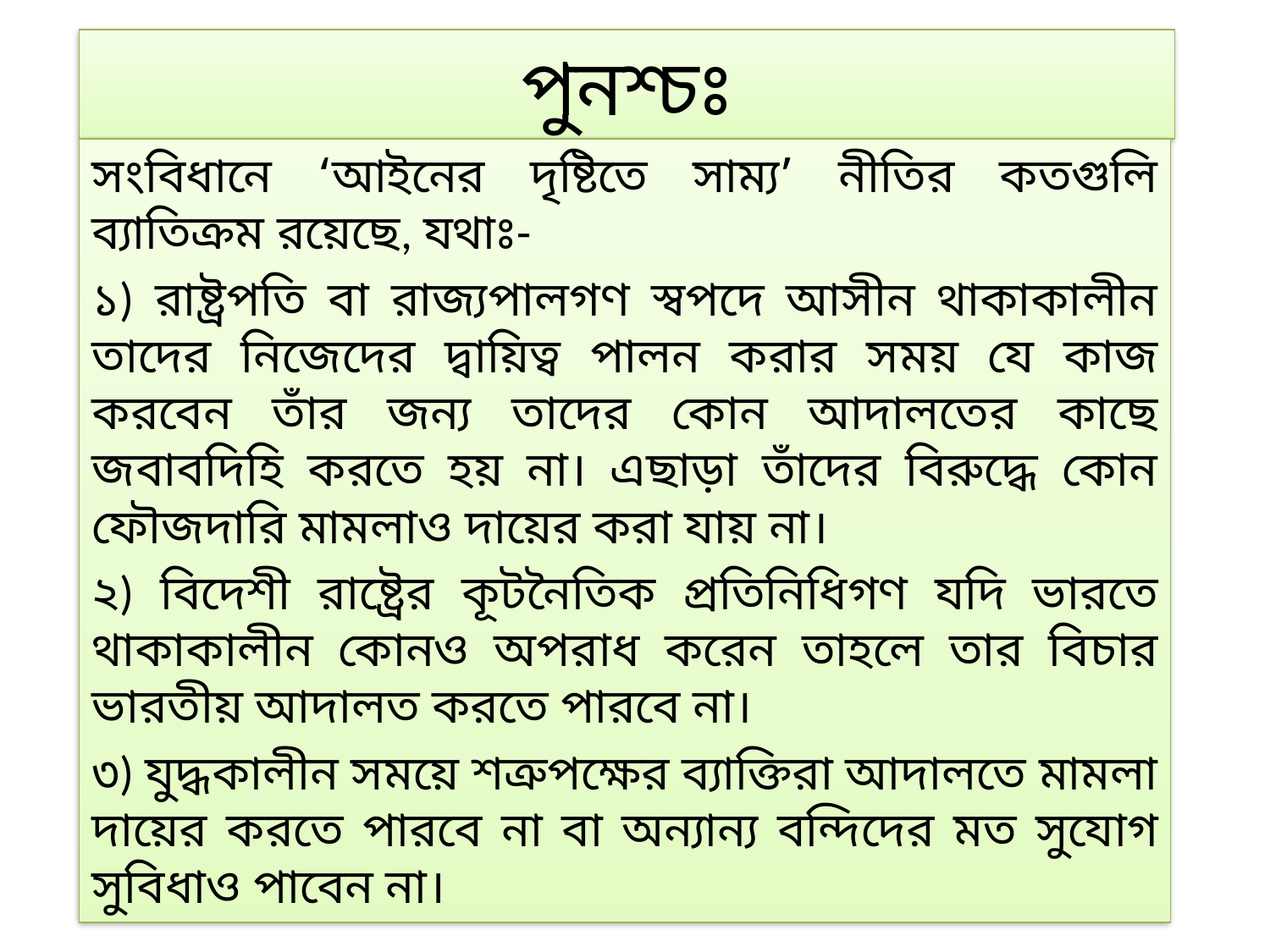

# পুনশ্চঃ
সংবিধানে ‘আইনের দৃষ্টিতে সাম্য’ নীতির কতগুলি ব্যাতিক্রম রয়েছে, যথাঃ-
১) রাষ্ট্রপতি বা রাজ্যপালগণ স্বপদে আসীন থাকাকালীন তাদের নিজেদের দ্বায়িত্ব পালন করার সময় যে কাজ করবেন তাঁর জন্য তাদের কোন আদালতের কাছে জবাবদিহি করতে হয় না। এছাড়া তাঁদের বিরুদ্ধে কোন ফৌজদারি মামলাও দায়ের করা যায় না।
২) বিদেশী রাষ্ট্রের কূটনৈতিক প্রতিনিধিগণ যদি ভারতে থাকাকালীন কোনও অপরাধ করেন তাহলে তার বিচার ভারতীয় আদালত করতে পারবে না।
৩) যুদ্ধকালীন সময়ে শত্রুপক্ষের ব্যাক্তিরা আদালতে মামলা দায়ের করতে পারবে না বা অন্যান্য বন্দিদের মত সুযোগ সুবিধাও পাবেন না।